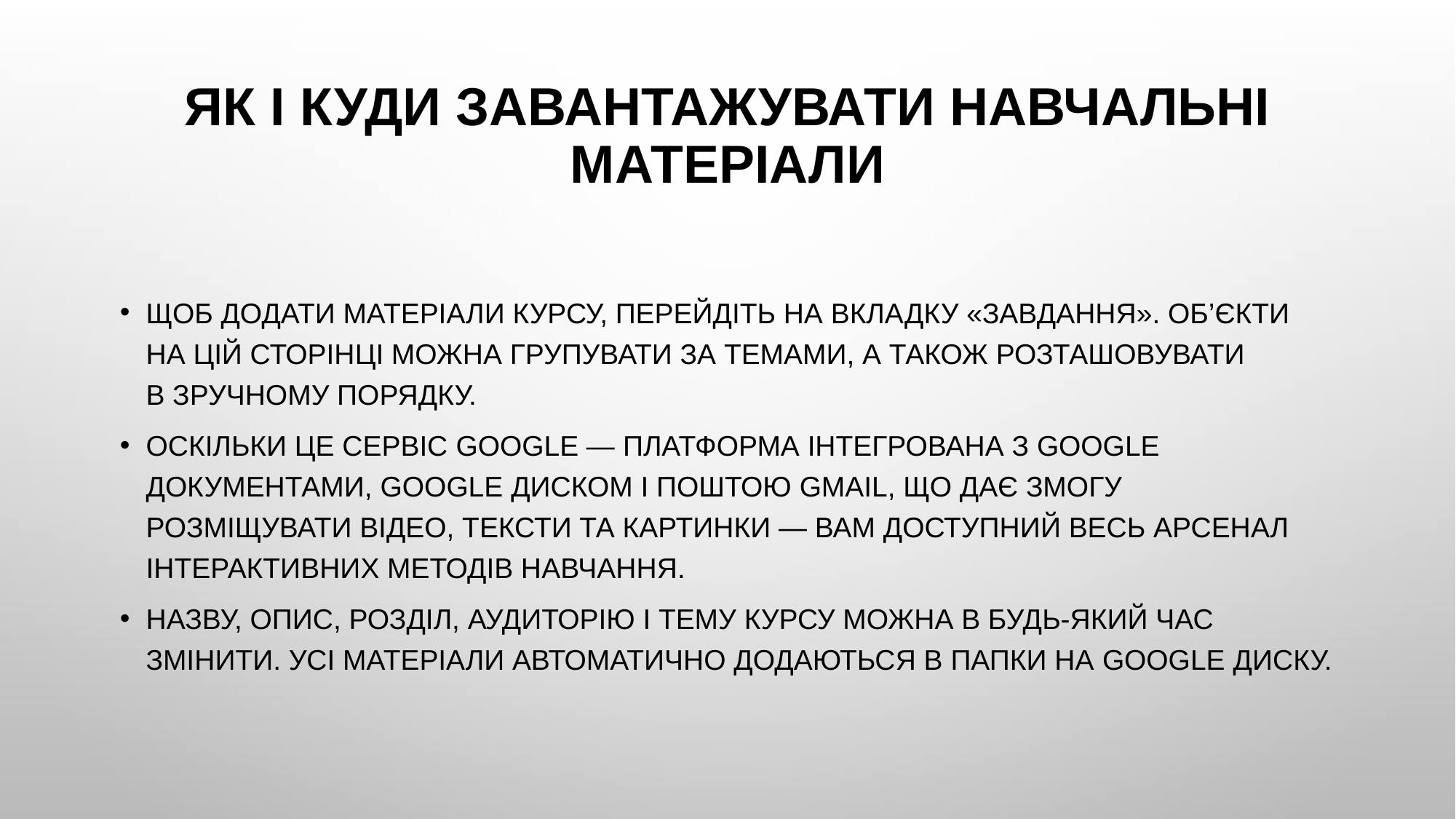

# Як і куди завантажувати навчальні матеріали
Щоб додати матеріали курсу, перейдіть на вкладку «Завдання». Об’єкти на цій сторінці можна групувати за темами, а також розташовувати в зручному порядку.
Оскільки це сервіс Google — платформа інтегрована з Google Документами, Google Диском і поштою Gmail, що дає змогу розміщувати відео, тексти та картинки — вам доступний весь арсенал інтерактивних методів навчання.
Назву, опис, розділ, аудиторію і тему курсу можна в будь-який час змінити. Усі матеріали автоматично додаються в папки на Google Диску.